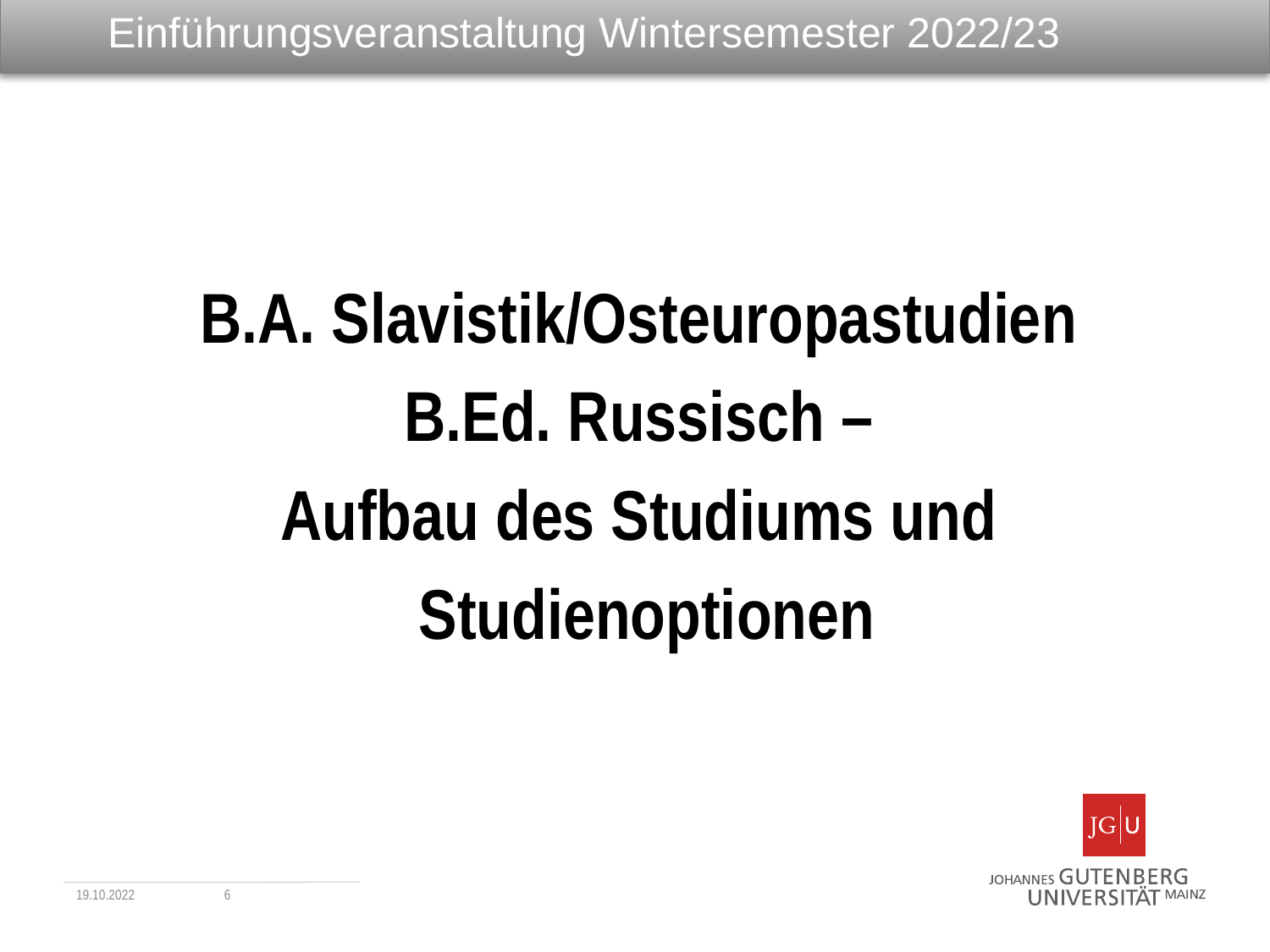

# Einführungsveranstaltung Wintersemester 2022/23
B.A. Slavistik/Osteuropastudien
B.Ed. Russisch –
Aufbau des Studiums und
Studienoptionen
19.10.2022
6